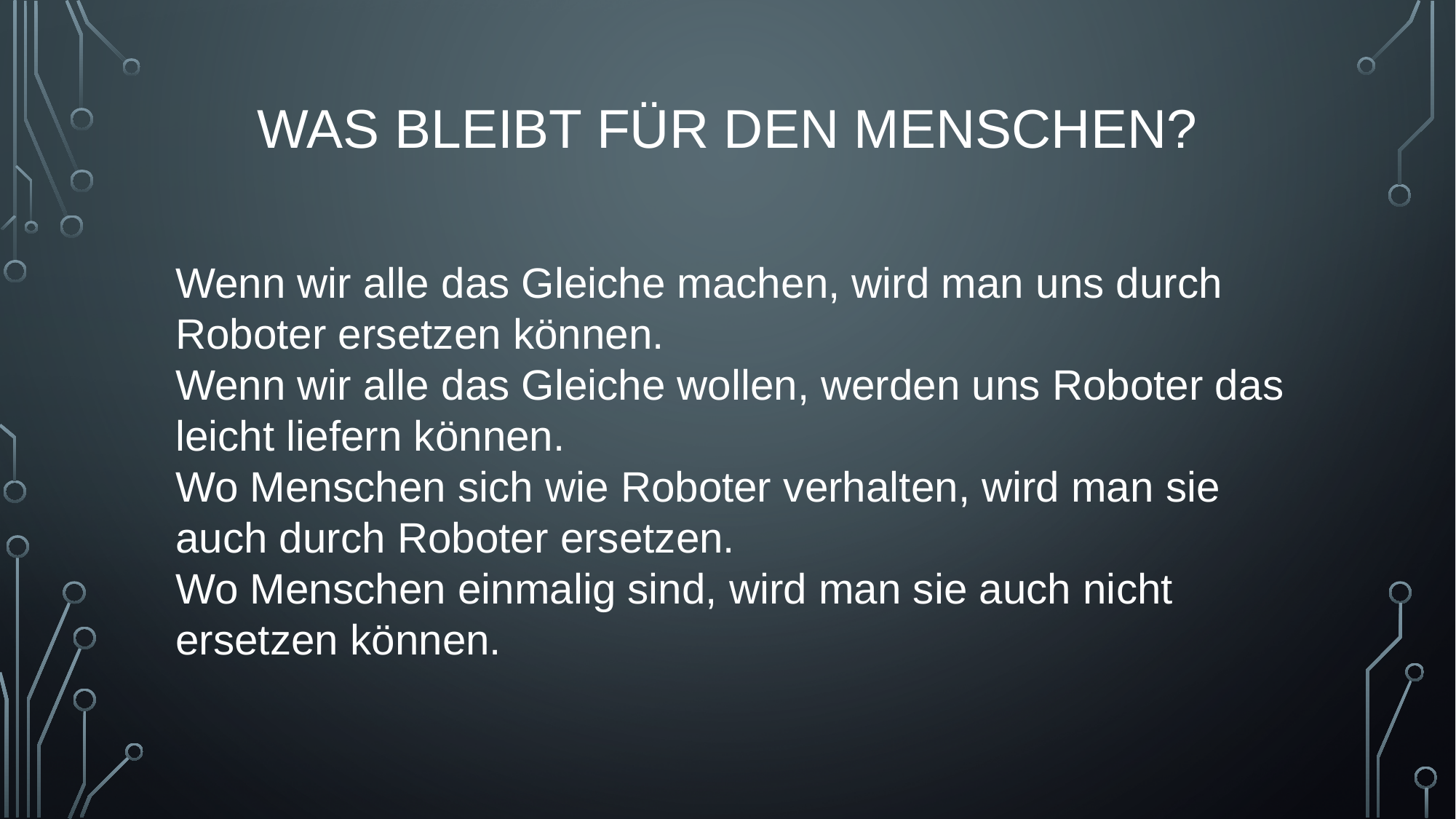

# Was bleibt für den Menschen?
Wenn wir alle das Gleiche machen, wird man uns durch Roboter ersetzen können.
Wenn wir alle das Gleiche wollen, werden uns Roboter das leicht liefern können.
Wo Menschen sich wie Roboter verhalten, wird man sie auch durch Roboter ersetzen.
Wo Menschen einmalig sind, wird man sie auch nicht ersetzen können.